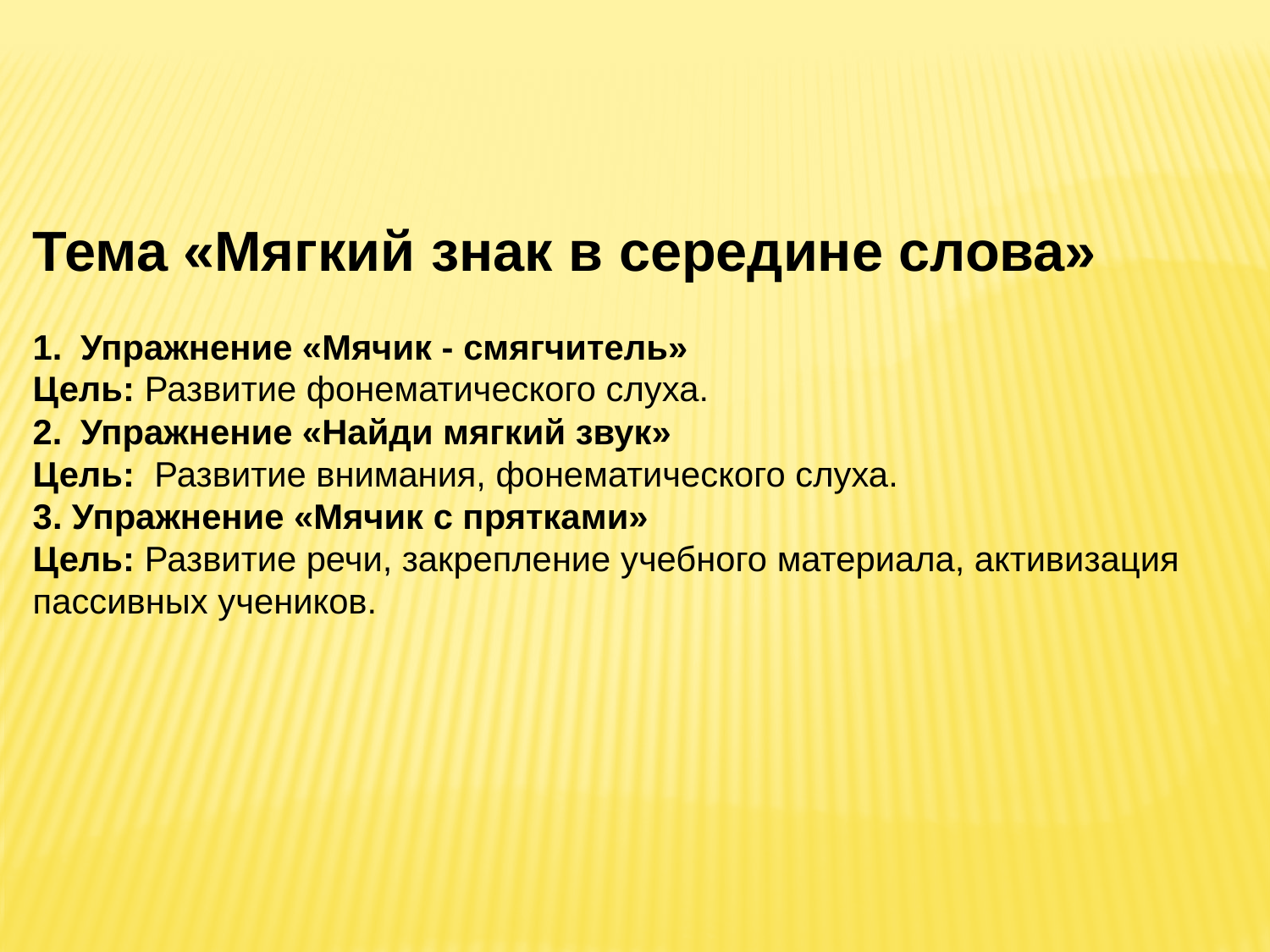

Тема «Мягкий знак в середине слова»

Упражнение «Мячик - смягчитель»
Цель: Развитие фонематического слуха.
Упражнение «Найди мягкий звук»
Цель:  Развитие внимания, фонематического слуха.
3. Упражнение «Мячик с прятками»
Цель: Развитие речи, закрепление учебного материала, активизация
пассивных учеников.